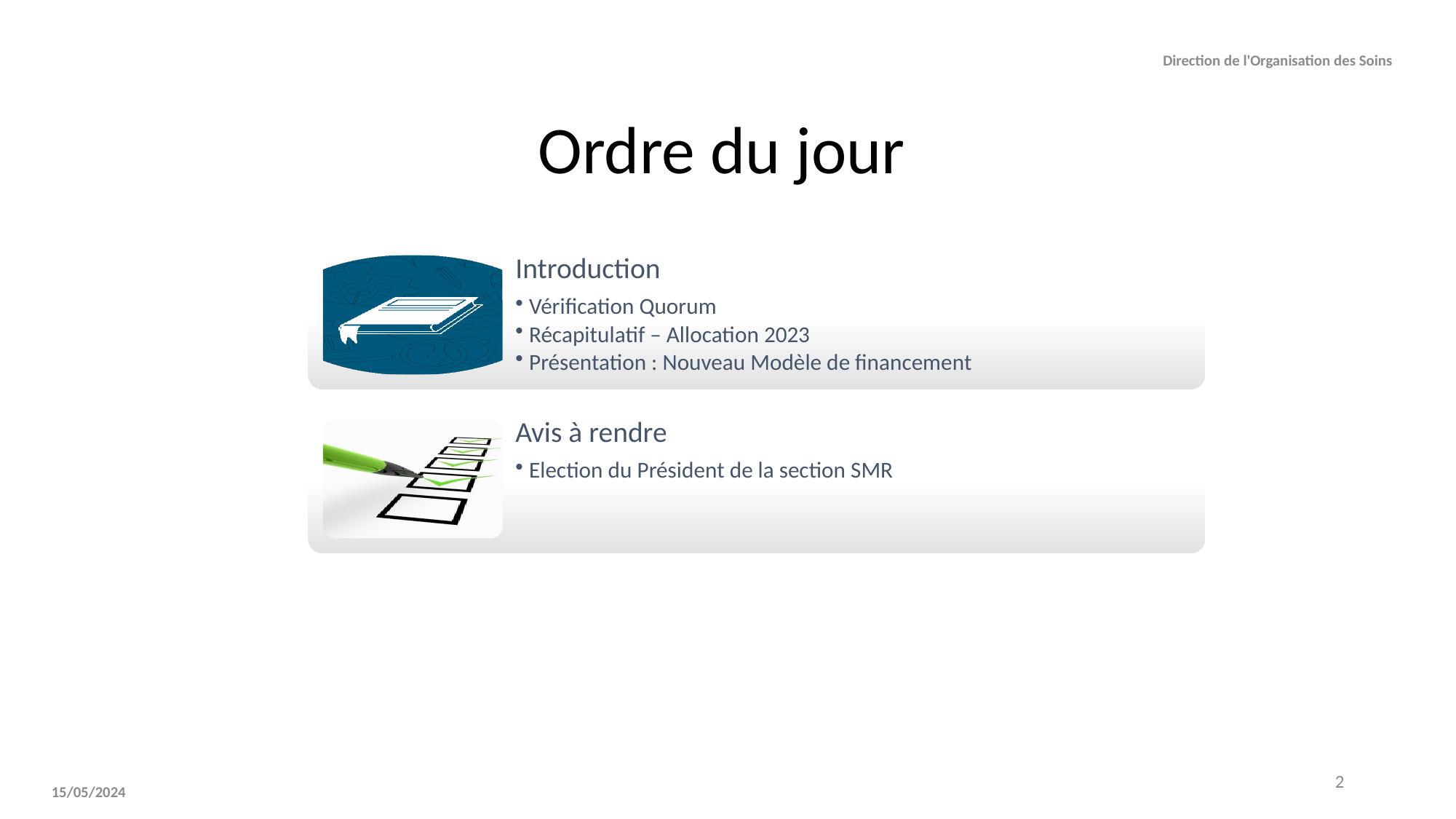

Direction de l'Organisation des Soins
# Ordre du jour
Introduction
Vérification Quorum
Récapitulatif – Allocation 2023
Présentation : Nouveau Modèle de financement
Avis à rendre
Election du Président de la section SMR
2
15/05/2024